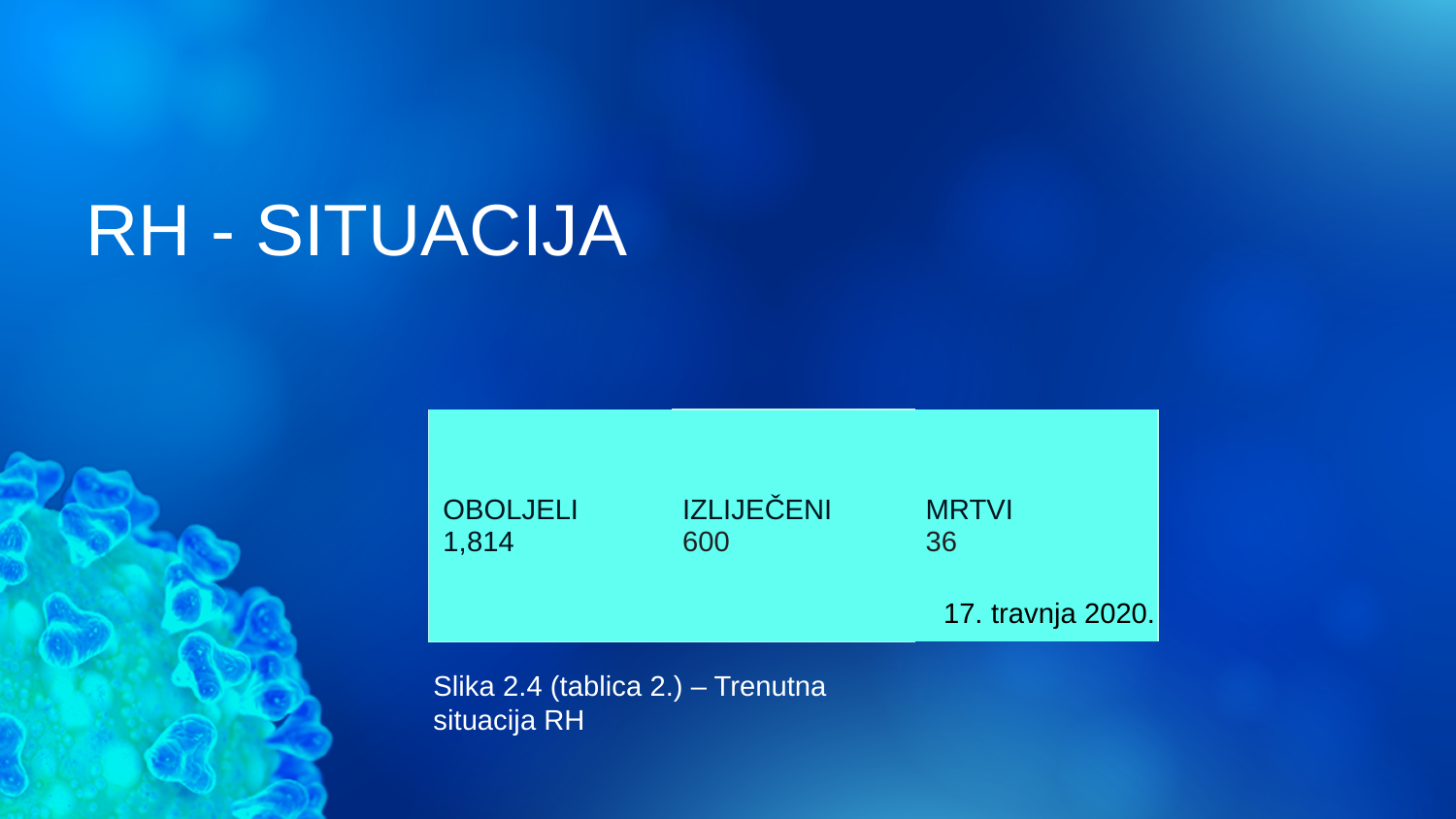

# RH - SITUACIJA
| OBOLJELI 1,814 | IZLIJEČENI 600 | MRTVI 36 |
| --- | --- | --- |
17. travnja 2020.
Slika 2.4 (tablica 2.) – Trenutna situacija RH